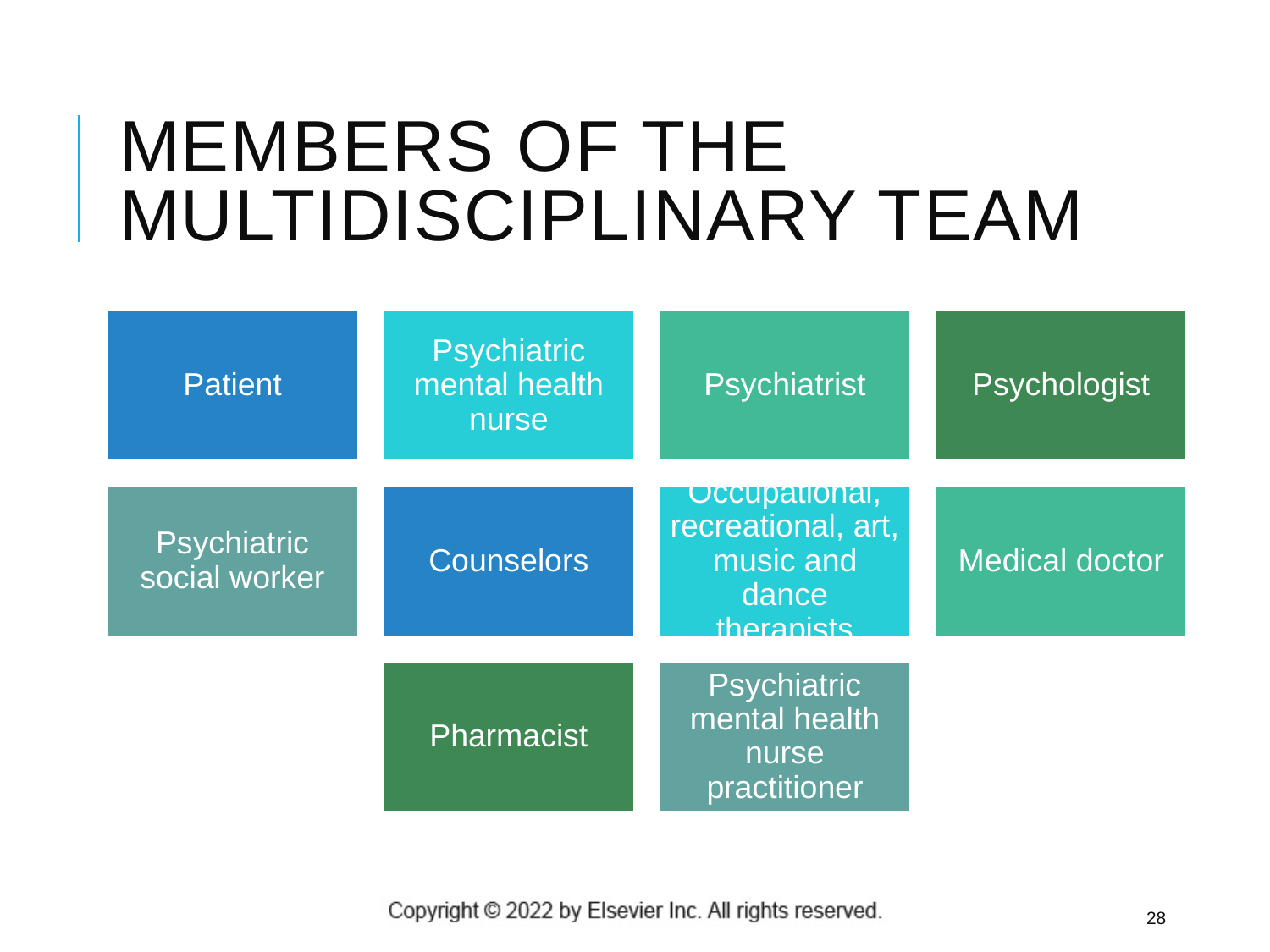

# Members of the Multidisciplinary Team
Patient
Psychiatric mental health nurse
Psychiatrist
Psychologist
Psychiatric social worker
Counselors
Occupational, recreational, art, music and dance therapists
Medical doctor
Pharmacist
Psychiatric mental health nurse practitioner
 28